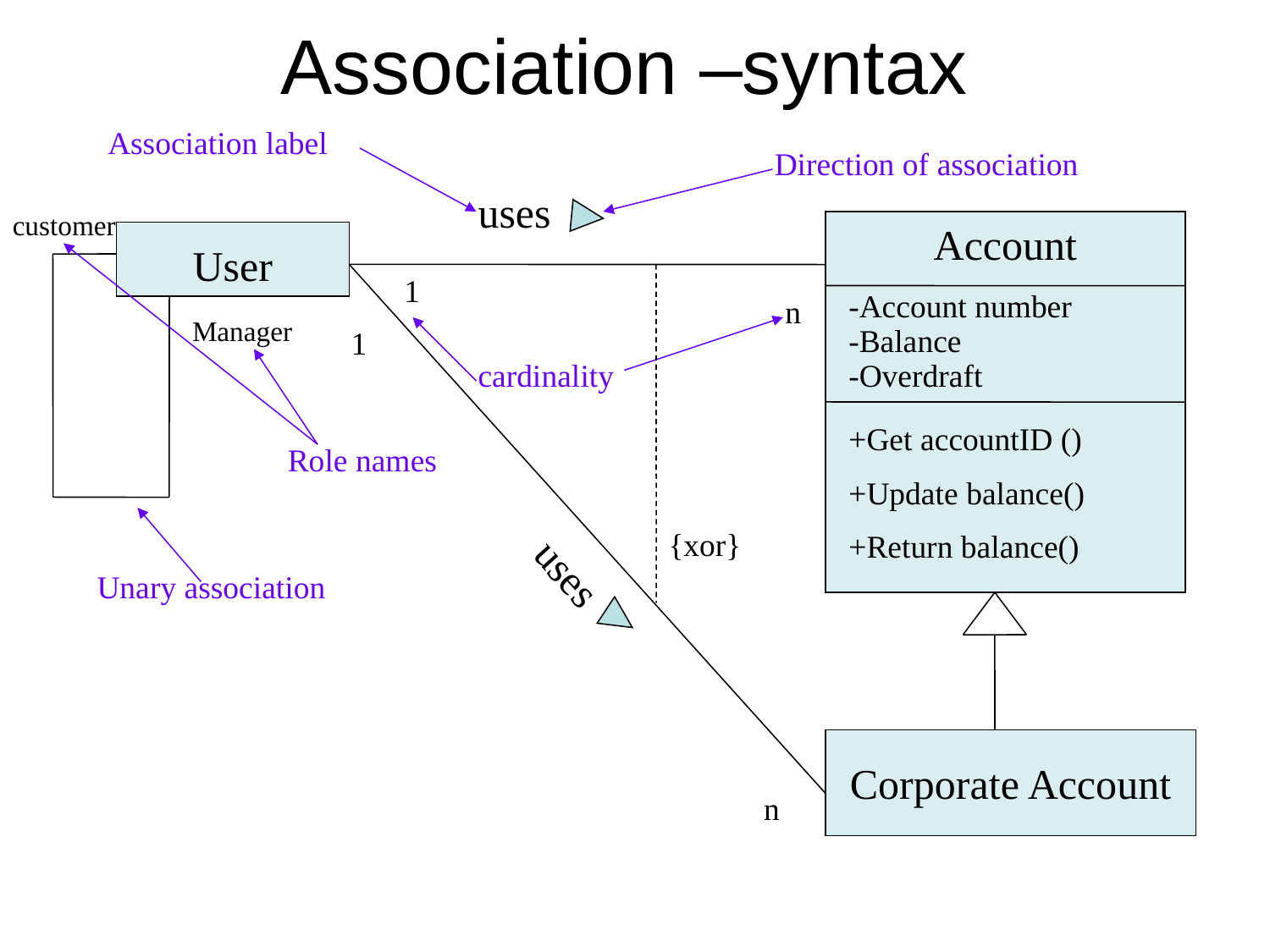

# Association –syntax
Association label
Direction of association

uses
customer

Account

User

1

n

-Account number
-Balance
-Overdraft
Manager
1

cardinality

+Get accountID ()
+Update balance()
+Return balance()
Role names

{xor}
uses
Unary association

Corporate Account
n